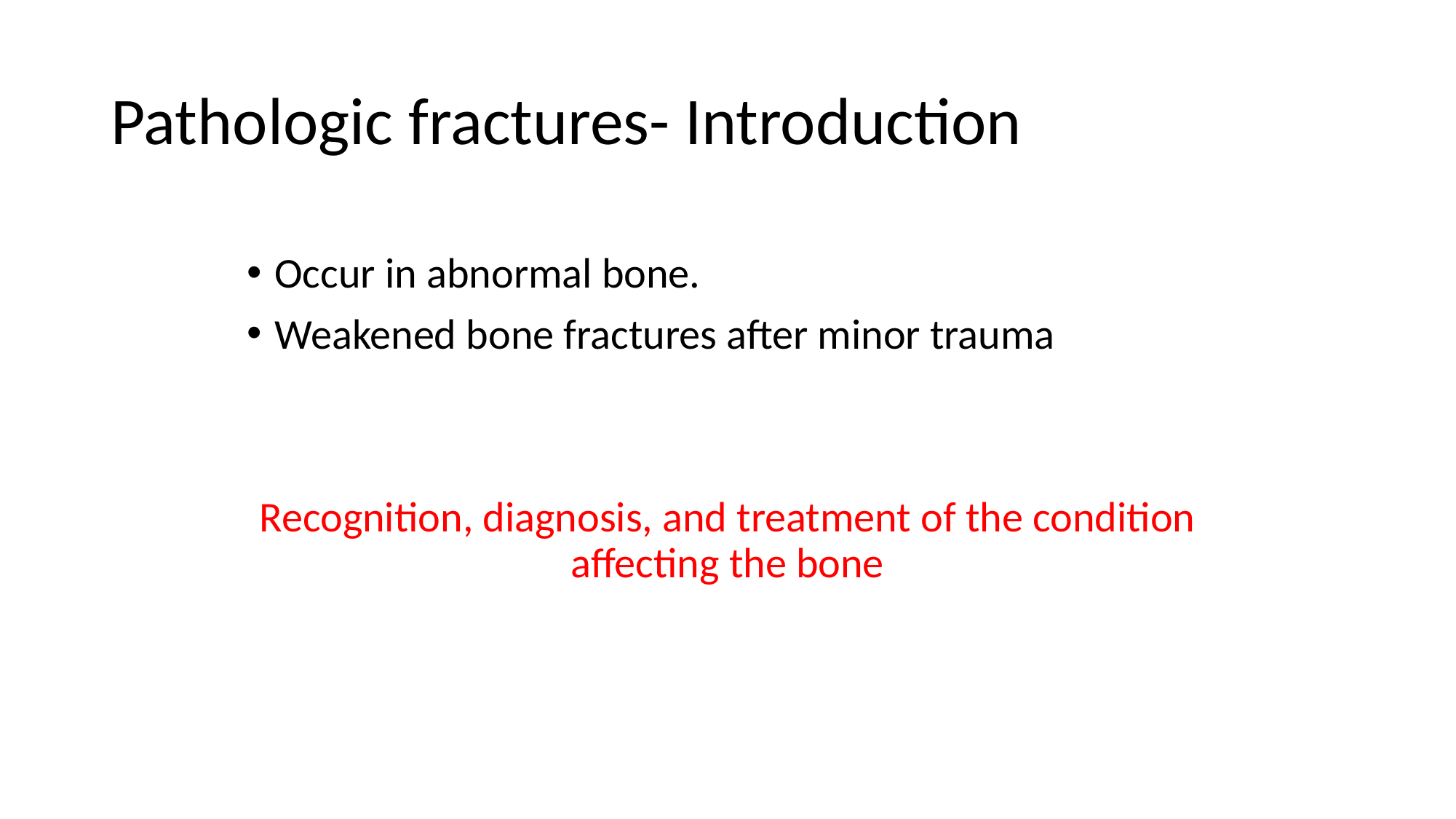

# Pathologic fractures- Introduction
Occur in abnormal bone.
Weakened bone fractures after minor trauma

Recognition, diagnosis, and treatment of the condition affecting the bone